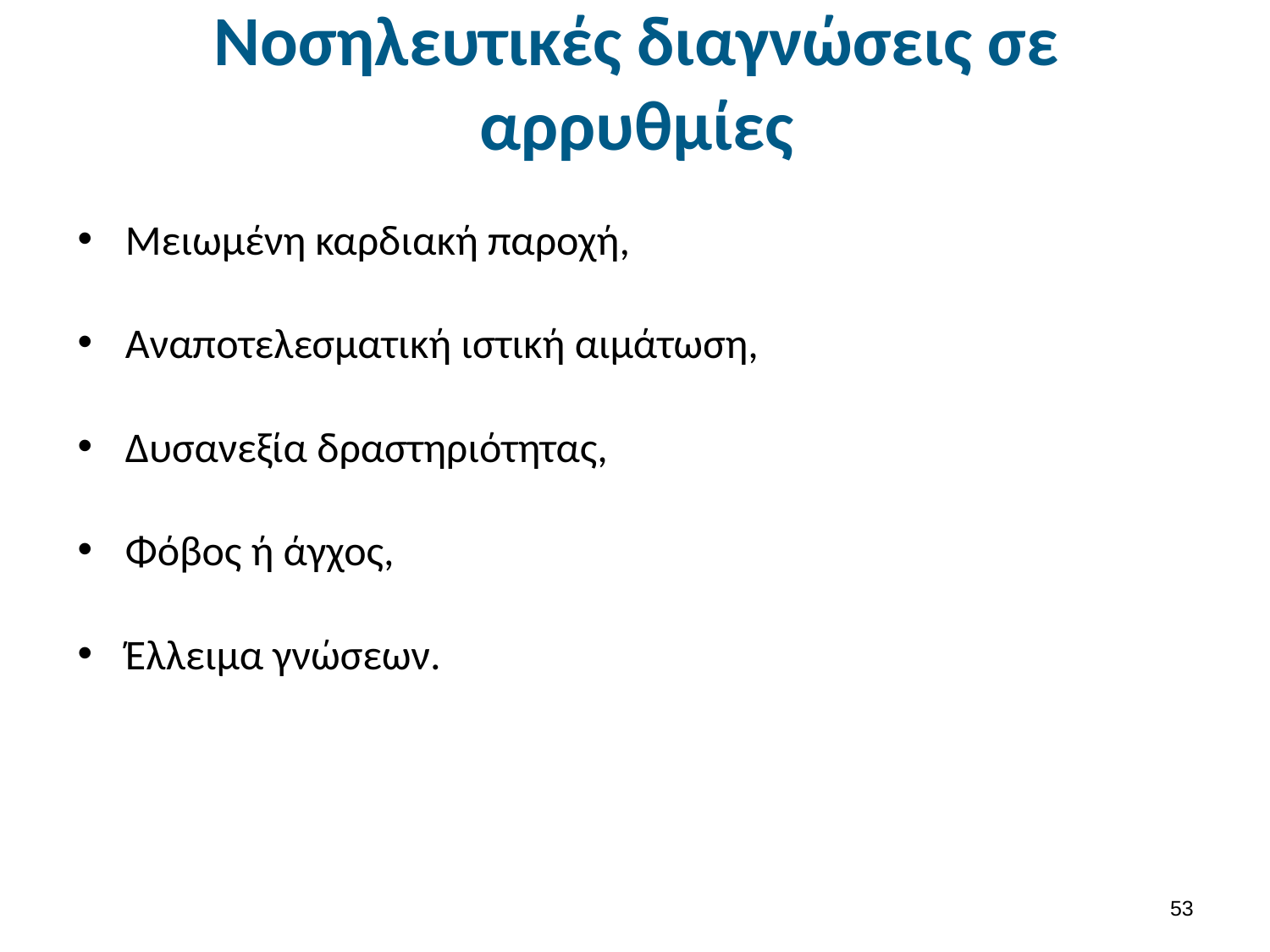

# Νοσηλευτικές διαγνώσεις σε αρρυθμίες
Μειωμένη καρδιακή παροχή,
Αναποτελεσματική ιστική αιμάτωση,
Δυσανεξία δραστηριότητας,
Φόβος ή άγχος,
Έλλειμα γνώσεων.
53